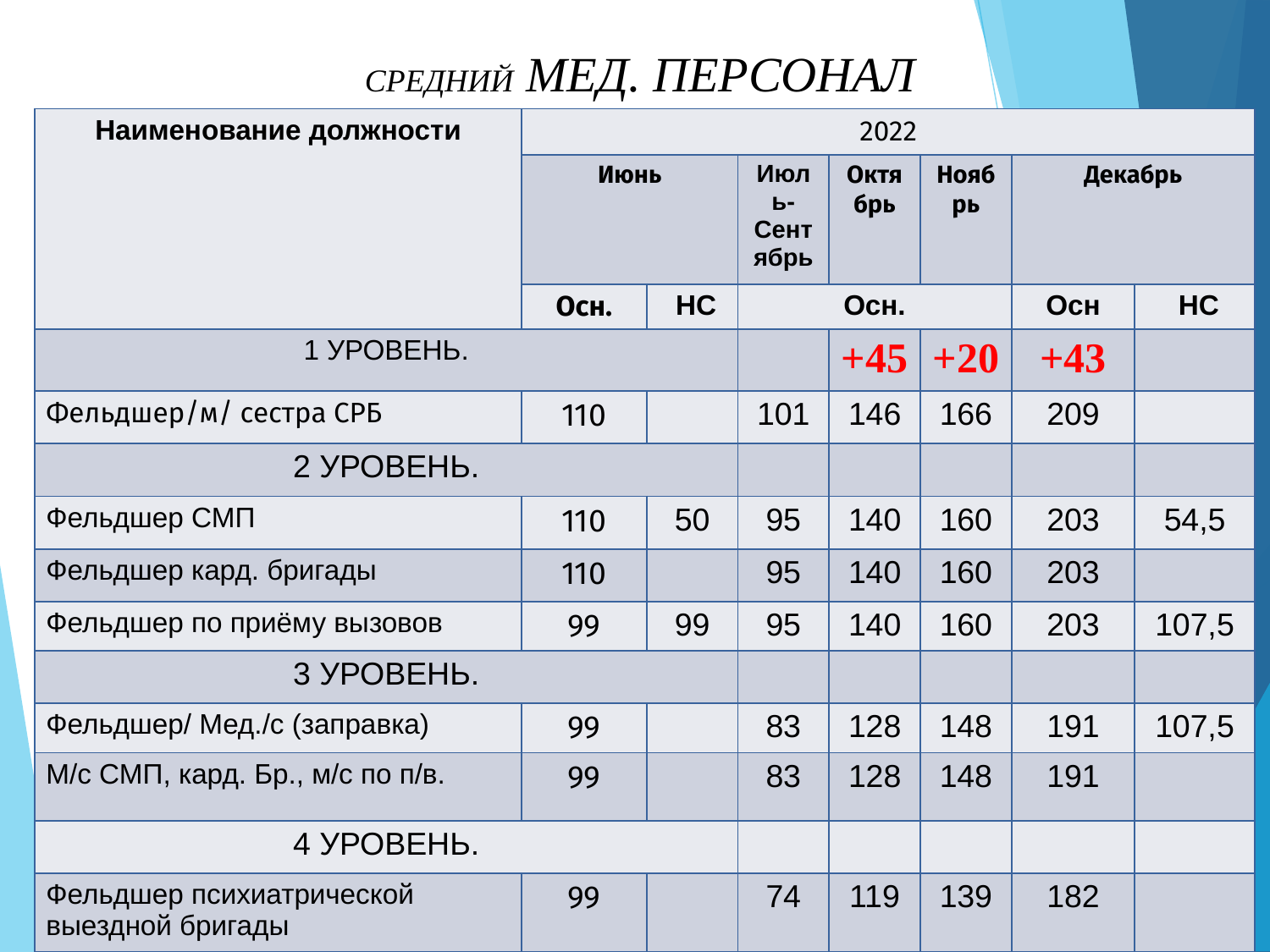

СРЕДНИЙ МЕД. ПЕРСОНАЛ
| Наименование должности | 2022 |  |  |  |  |  |  |
| --- | --- | --- | --- | --- | --- | --- | --- |
|  | Июнь |  | Июль-Сентябрь | Октябрь | Ноябрь | Декабрь |  |
|  | Осн. | НС | Осн. |  |  | Осн | НС |
| 1 УРОВЕНЬ. |  |  |  | +45 | +20 | +43 |  |
| Фельдшер/м/ сестра СРБ | 110 |  | 101 | 146 | 166 | 209 |  |
| 2 УРОВЕНЬ. |  |  |  |  |  |  |  |
| Фельдшер СМП | 110 | 50 | 95 | 140 | 160 | 203 | 54,5 |
| Фельдшер кард. бригады | 110 |  | 95 | 140 | 160 | 203 |  |
| Фельдшер по приёму вызовов | 99 | 99 | 95 | 140 | 160 | 203 | 107,5 |
| 3 УРОВЕНЬ. |  |  |  |  |  |  |  |
| Фельдшер/ Мед./с (заправка) | 99 |  | 83 | 128 | 148 | 191 | 107,5 |
| М/с СМП, кард. Бр., м/с по п/в. | 99 |  | 83 | 128 | 148 | 191 |  |
| 4 УРОВЕНЬ. |  |  |  |  |  |  |  |
| Фельдшер психиатрической выездной бригады | 99 |  | 74 | 119 | 139 | 182 |  |